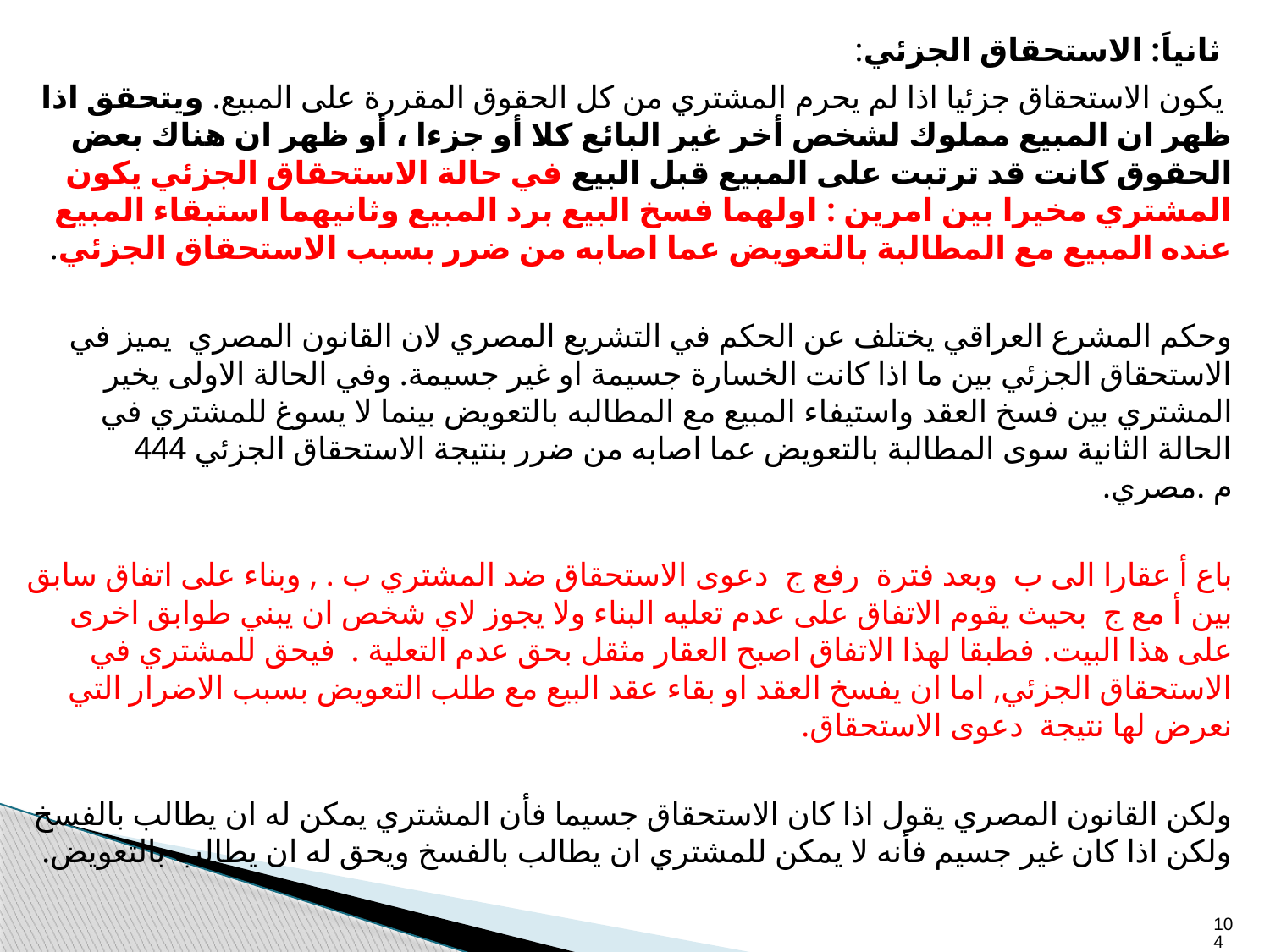

ثانياَ: الاستحقاق الجزئي:
 يكون الاستحقاق جزئيا اذا لم يحرم المشتري من كل الحقوق المقررة على المبيع. ويتحقق اذا ظهر ان المبيع مملوك لشخص أخر غير البائع كلا أو جزءا ، أو ظهر ان هناك بعض الحقوق كانت قد ترتبت على المبيع قبل البيع في حالة الاستحقاق الجزئي يكون المشتري مخيرا بين امرين : اولهما فسخ البيع برد المبيع وثانيهما استبقاء المبيع عنده المبيع مع المطالبة بالتعويض عما اصابه من ضرر بسبب الاستحقاق الجزئي.

وحكم المشرع العراقي يختلف عن الحكم في التشريع المصري لان القانون المصري  يميز في الاستحقاق الجزئي بين ما اذا كانت الخسارة جسيمة او غير جسيمة. وفي الحالة الاولى يخير المشتري بين فسخ العقد واستيفاء المبيع مع المطالبه بالتعويض بينما لا يسوغ للمشتري في الحالة الثانية سوى المطالبة بالتعويض عما اصابه من ضرر بنتيجة الاستحقاق الجزئي 444 م .مصري.

باع أ عقارا الى ب  وبعد فترة  رفع ج  دعوى الاستحقاق ضد المشتري ب . , وبناء على اتفاق سابق بين أ مع ج  بحيث يقوم الاتفاق على عدم تعليه البناء ولا يجوز لاي شخص ان يبني طوابق اخرى على هذا البيت. فطبقا لهذا الاتفاق اصبح العقار مثقل بحق عدم التعلية .  فيحق للمشتري في الاستحقاق الجزئي, اما ان يفسخ العقد او بقاء عقد البيع مع طلب التعويض بسبب الاضرار التي نعرض لها نتيجة  دعوى الاستحقاق.

ولكن القانون المصري يقول اذا كان الاستحقاق جسيما فأن المشتري يمكن له ان يطالب بالفسخ ولكن اذا كان غير جسيم فأنه لا يمكن للمشتري ان يطالب بالفسخ ويحق له ان يطالب بالتعويض.

104